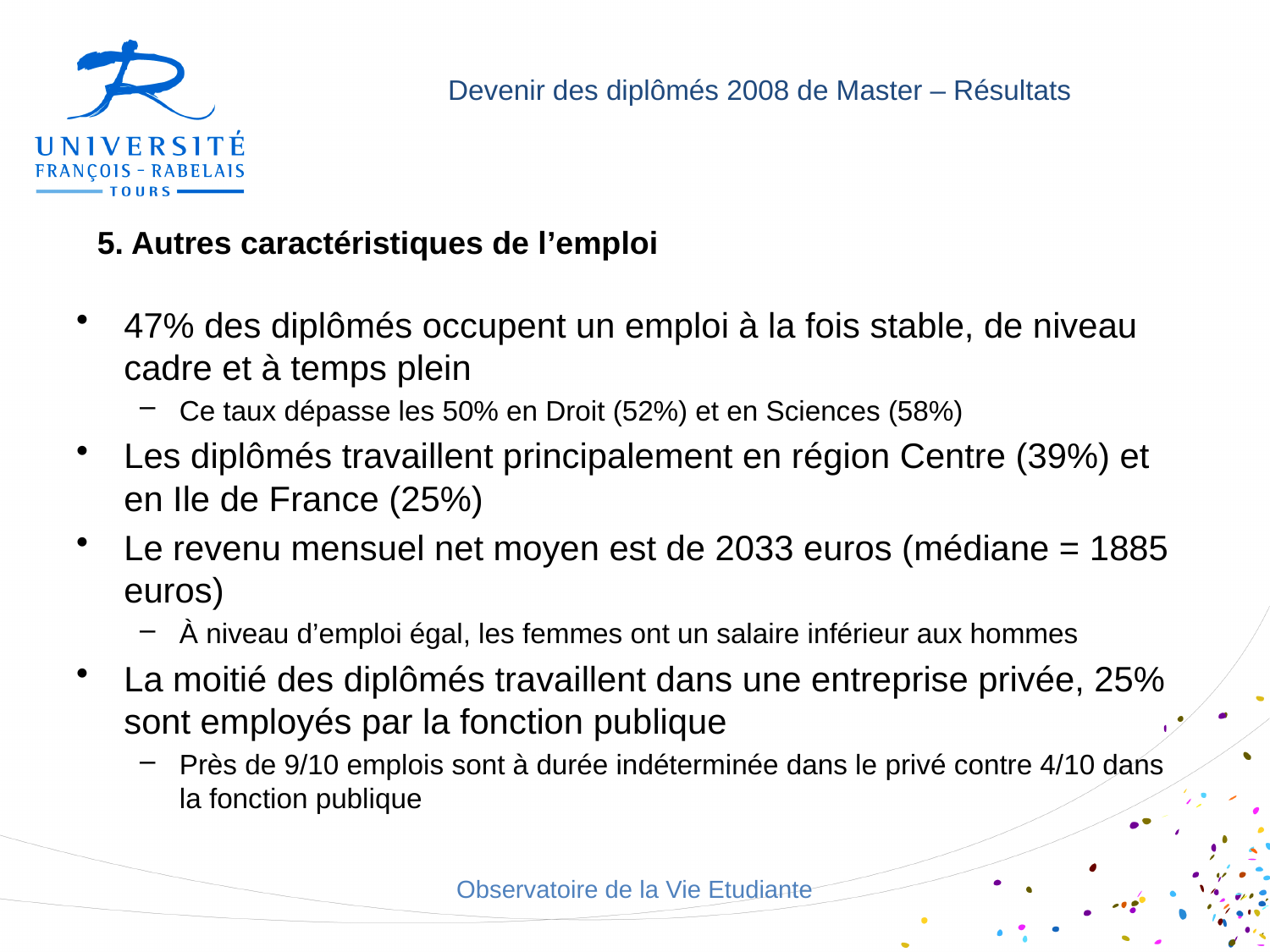

Devenir des diplômés 2008 de Master – Résultats
5. Autres caractéristiques de l’emploi
47% des diplômés occupent un emploi à la fois stable, de niveau cadre et à temps plein
Ce taux dépasse les 50% en Droit (52%) et en Sciences (58%)
Les diplômés travaillent principalement en région Centre (39%) et en Ile de France (25%)
Le revenu mensuel net moyen est de 2033 euros (médiane = 1885 euros)
À niveau d’emploi égal, les femmes ont un salaire inférieur aux hommes
La moitié des diplômés travaillent dans une entreprise privée, 25% sont employés par la fonction publique
Près de 9/10 emplois sont à durée indéterminée dans le privé contre 4/10 dans la fonction publique
Observatoire de la Vie Etudiante